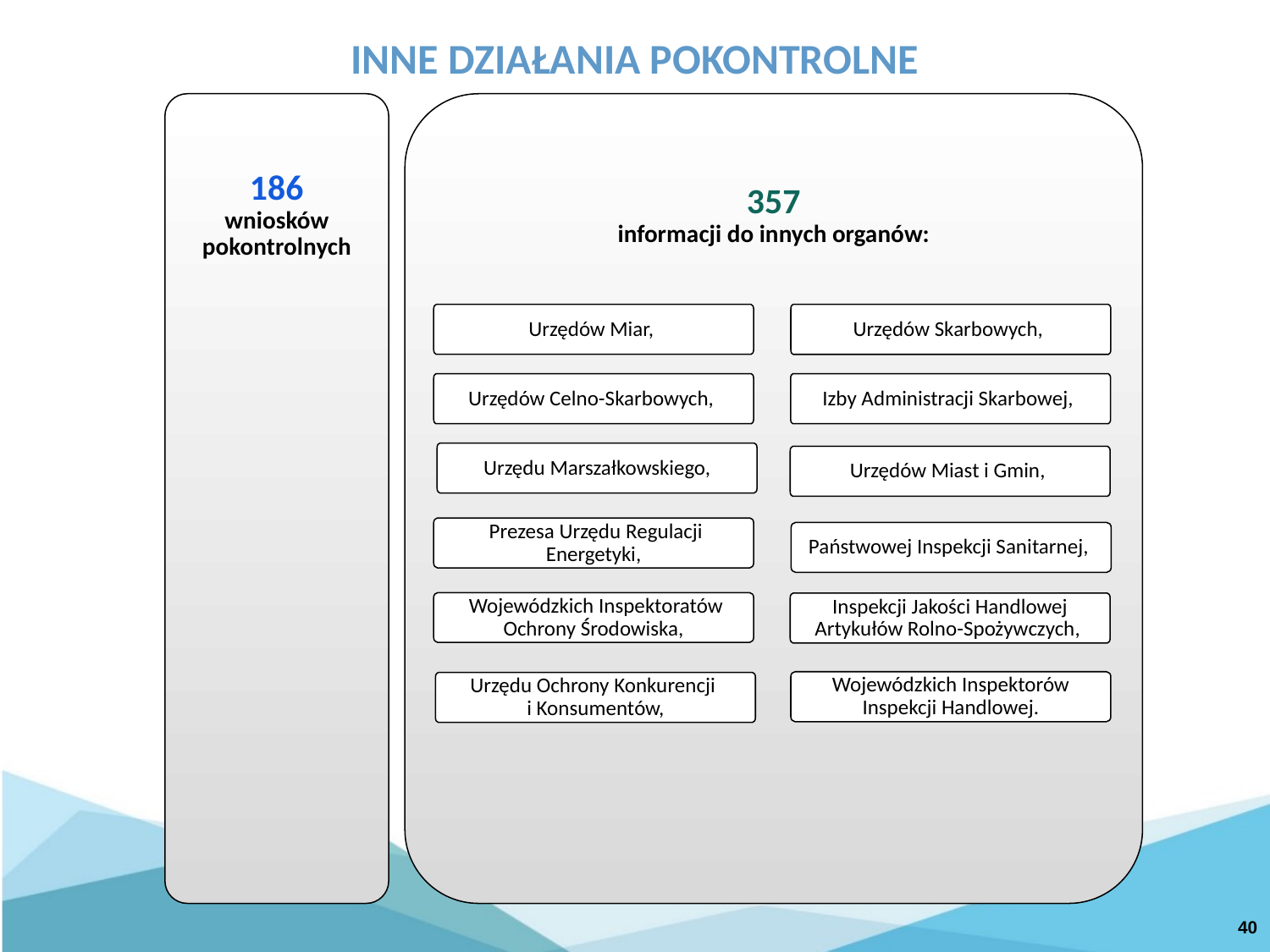

INNE DZIAŁANIA POKONTROLNE
186
wniosków pokontrolnych
357
informacji do innych organów:
Urzędów Miar,
Urzędów Skarbowych,
Urzędów Miast i Gmin,
 Prezesa Urzędu Regulacji Energetyki,
Państwowej Inspekcji Sanitarnej,
 Wojewódzkich Inspektoratów Ochrony Środowiska,
Inspekcji Jakości Handlowej Artykułów Rolno-Spożywczych,
Wojewódzkich Inspektorów Inspekcji Handlowej.
Urzędów Celno-Skarbowych,
Izby Administracji Skarbowej,
Urzędu Marszałkowskiego,
Urzędu Ochrony Konkurencji
i Konsumentów,
40